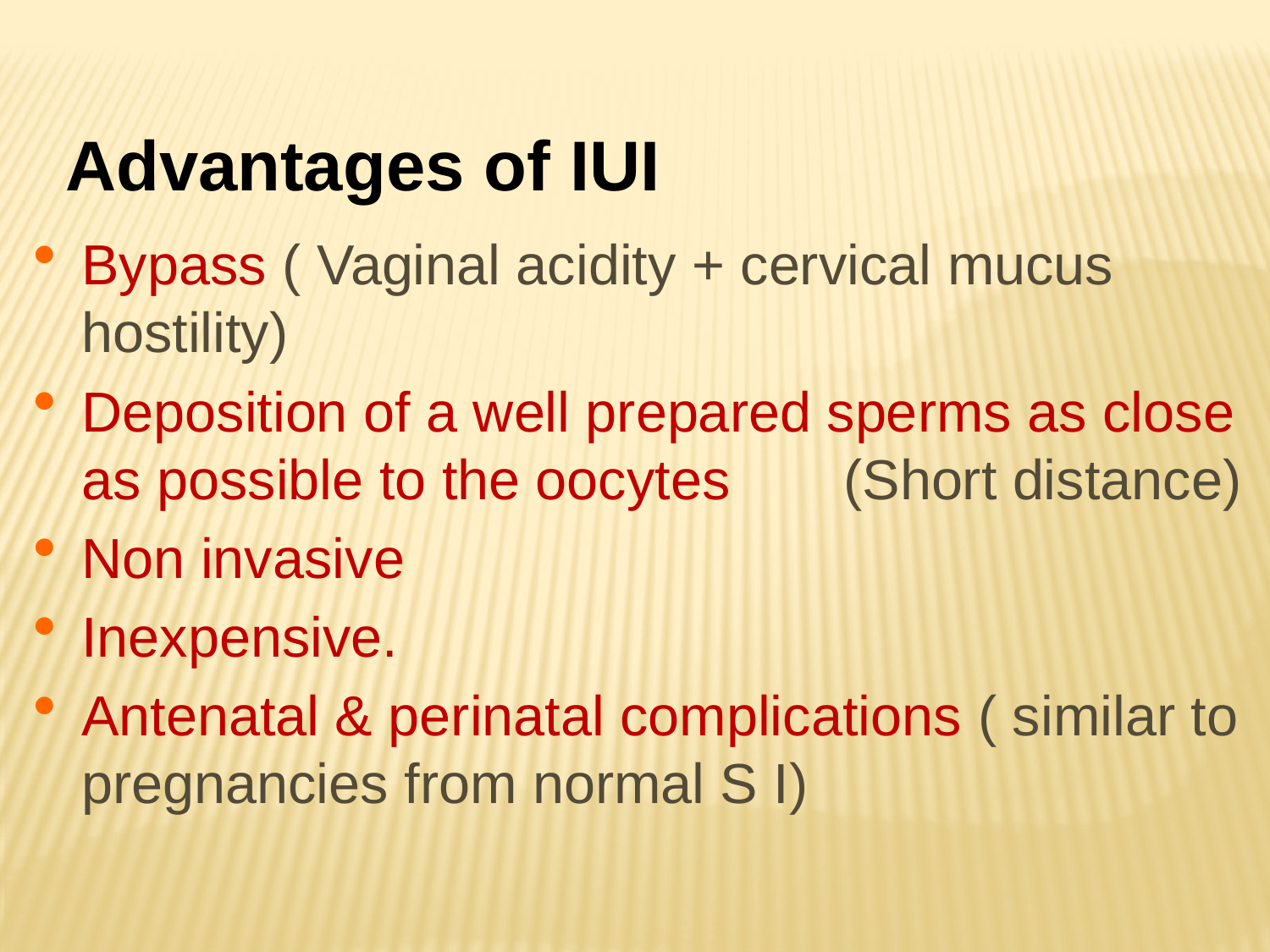

Advantages of IUI
Bypass ( Vaginal acidity + cervical mucus hostility)
Deposition of a well prepared sperms as close as possible to the oocytes 	(Short distance)
Non invasive
Inexpensive.
Antenatal & perinatal complications ( similar to pregnancies from normal S I)